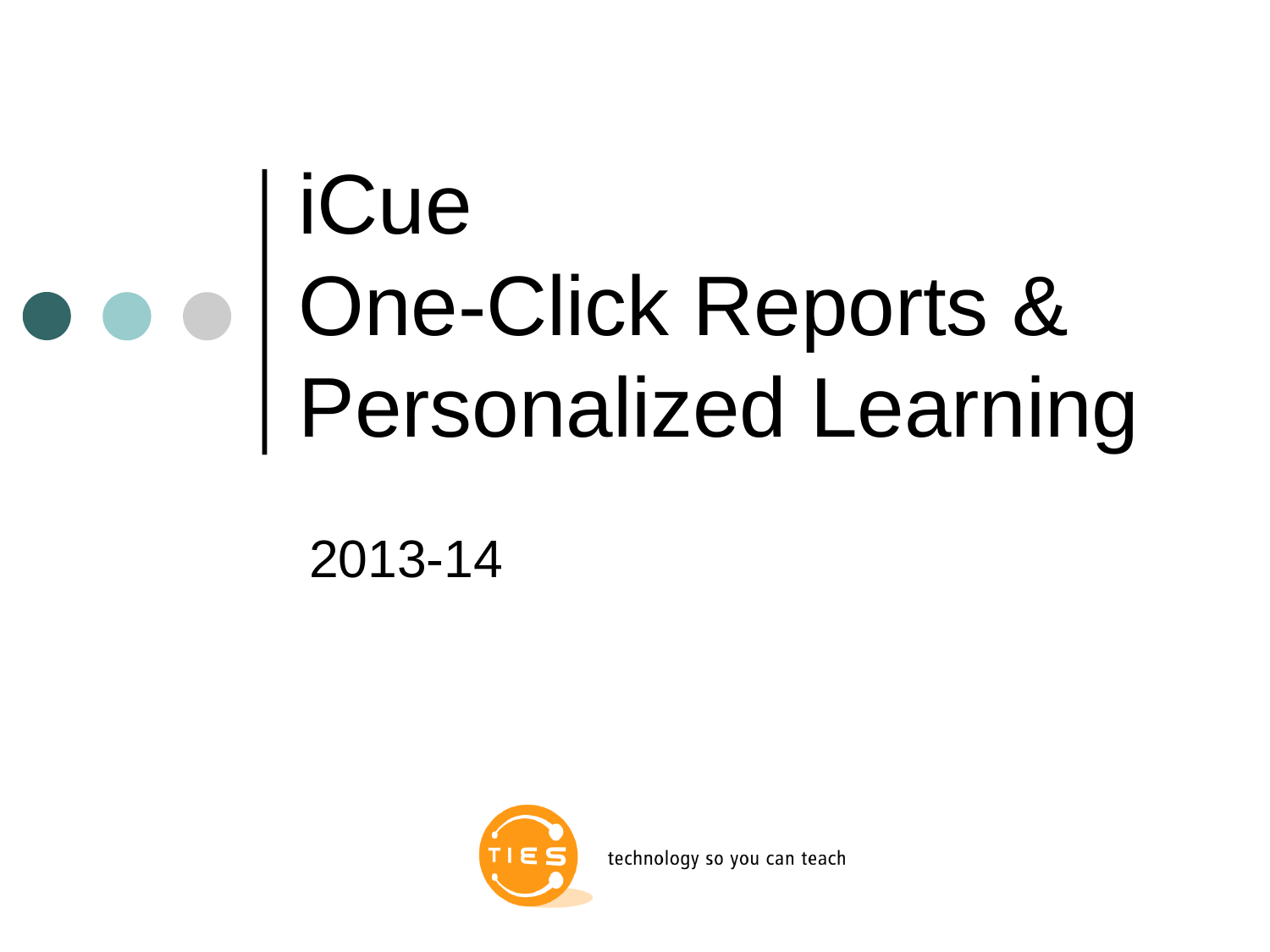

# iCue One-Click Reports & Personalized Learning
2013-14